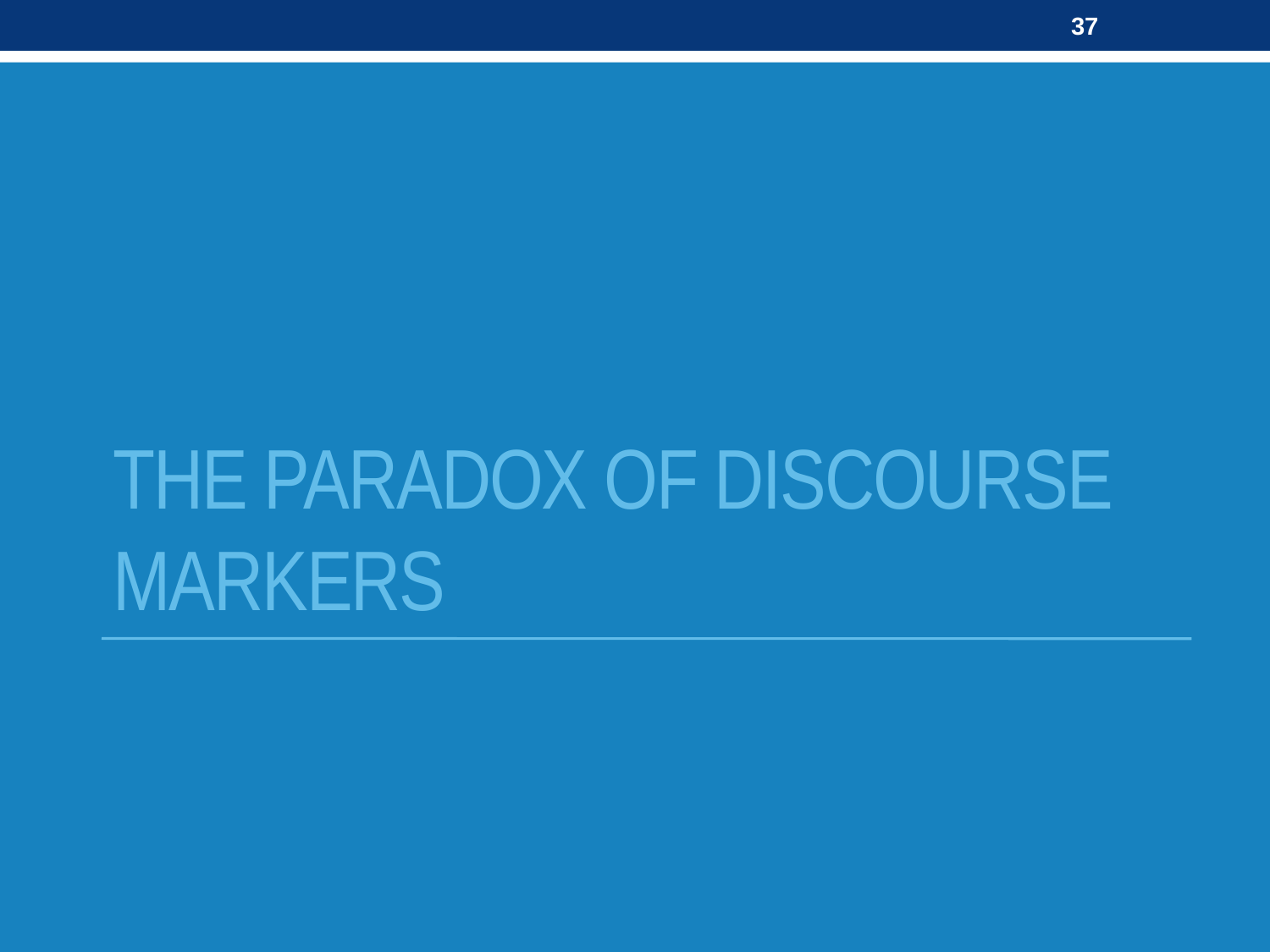

37
# The Paradox of Discourse Markers